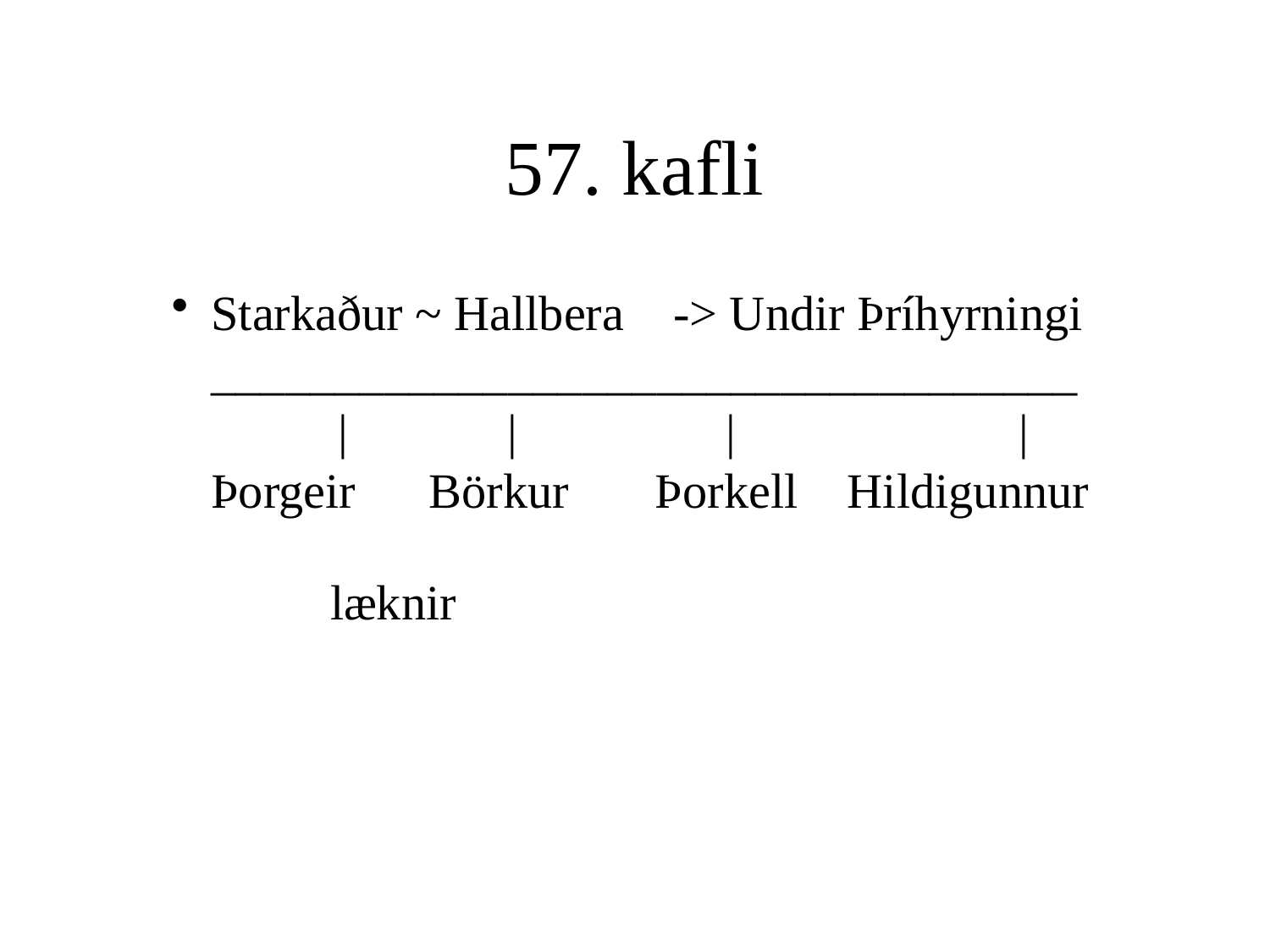

# 57. kafli
Starkaður ~ Hallbera    -> Undir Þríhyrningi ___________________________________    	|             |                 |                       | Þorgeir      Börkur       Þorkell    Hildigunnur
							læknir